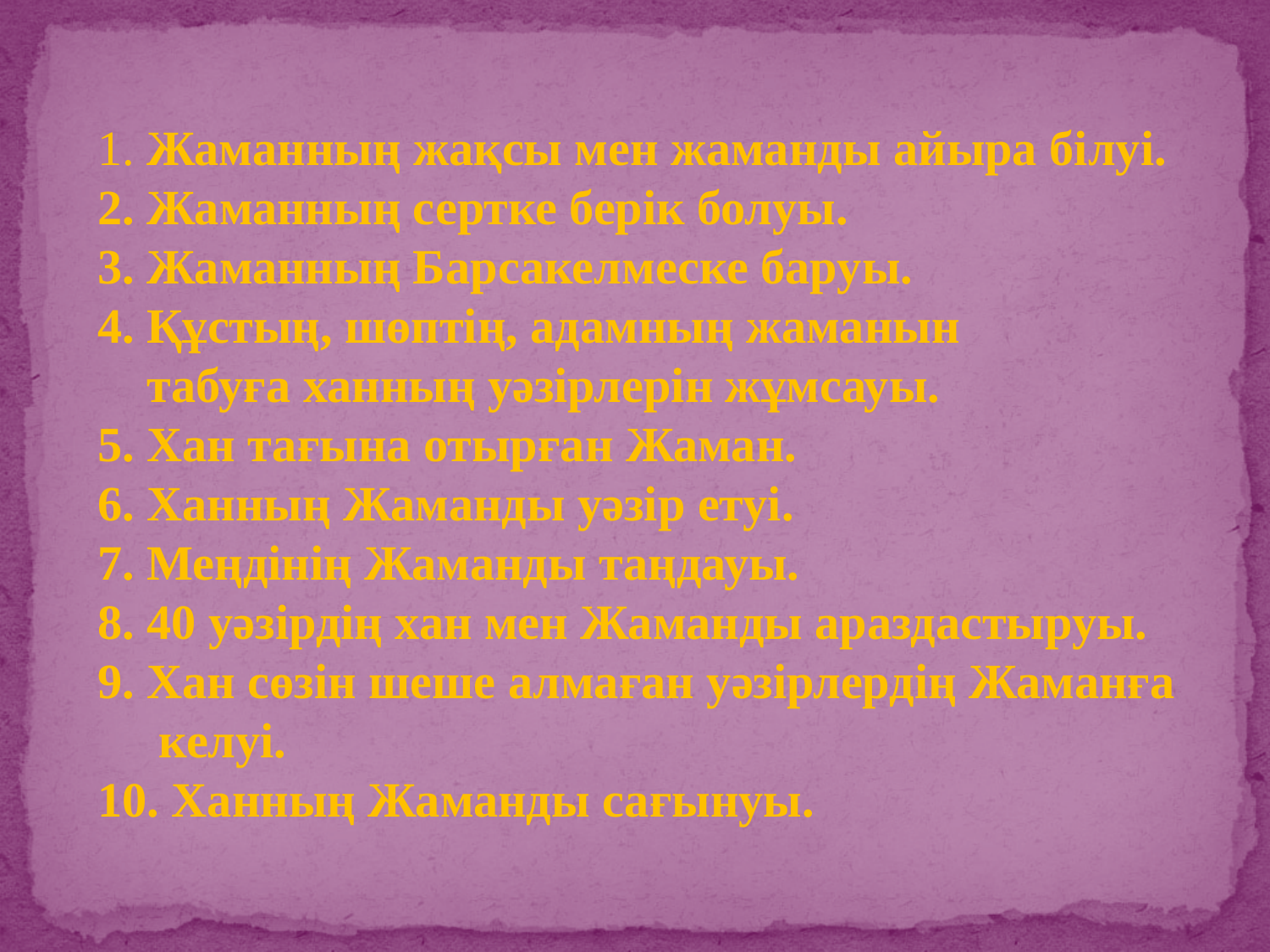

1. Жаманның жақсы мен жаманды айыра білуі.
2. Жаманның сертке берік болуы.
3. Жаманның Барсакелмеске баруы.
4. Құстың, шөптің, адамның жаманын
    табуға ханның уәзірлерін жұмсауы.
5. Хан тағына отырған Жаман.
6. Ханның Жаманды уәзір етуі.
7. Меңдінің Жаманды таңдауы.
8. 40 уәзірдің хан мен Жаманды араздастыруы.
9. Хан сөзін шеше алмаған уәзірлердің Жаманға
     келуі.
10. Ханның Жаманды сағынуы.